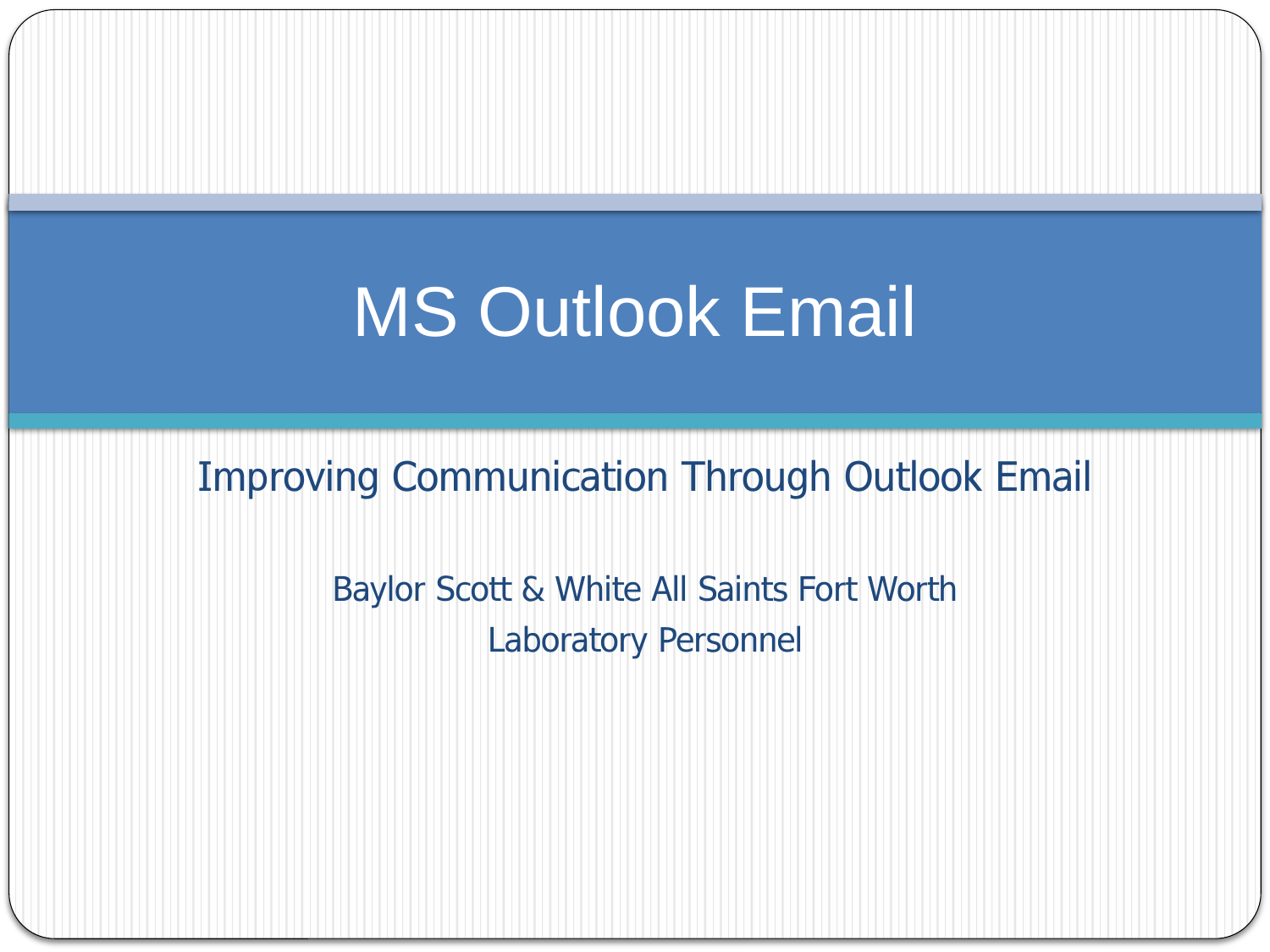

# MS Outlook Email
Improving Communication Through Outlook Email

Baylor Scott & White All Saints Fort Worth
Laboratory Personnel